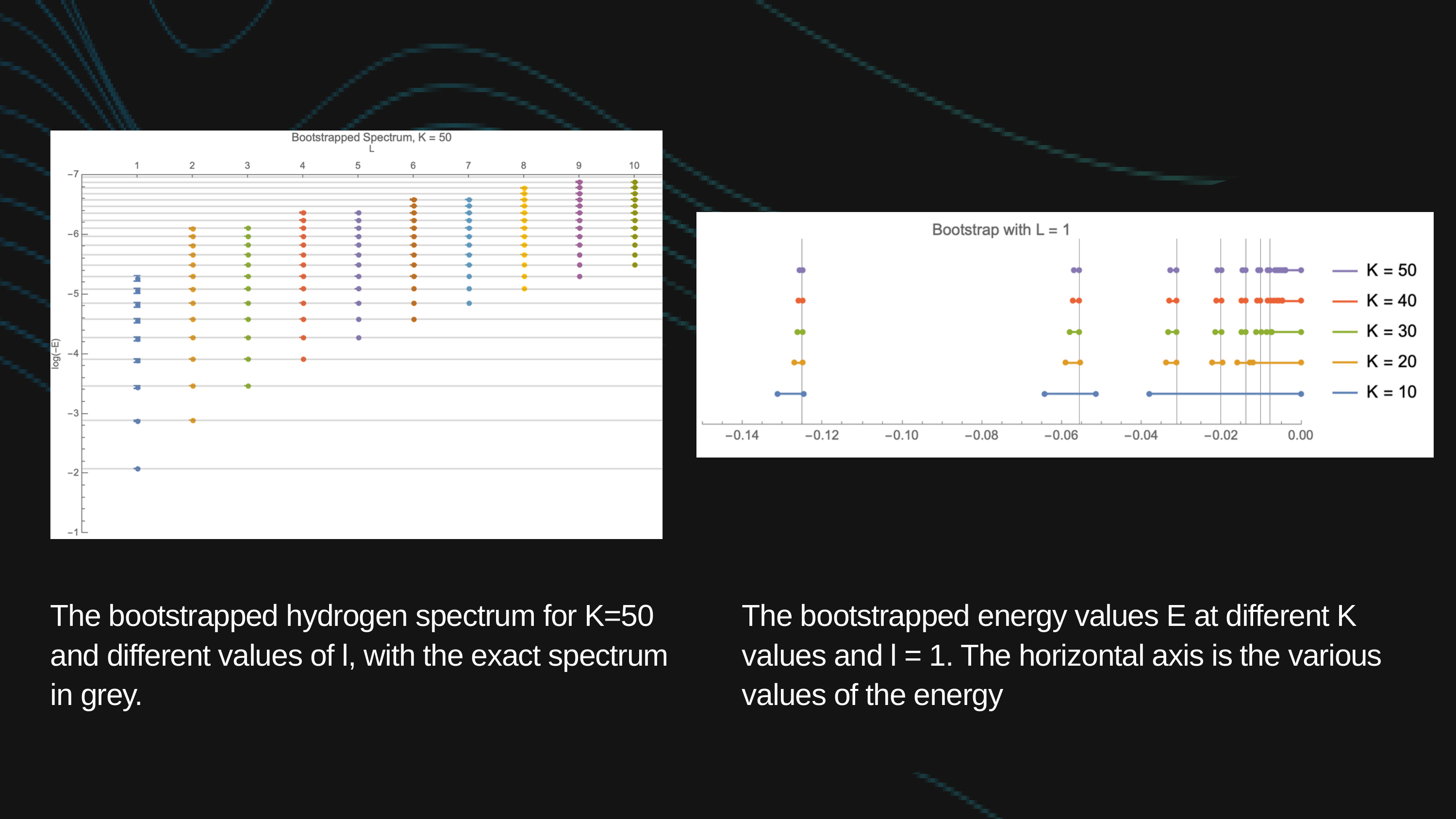

The bootstrapped hydrogen spectrum for K=50 and different values of l, with the exact spectrum in grey.
The bootstrapped energy values E at different K values and l = 1. The horizontal axis is the various values of the energy